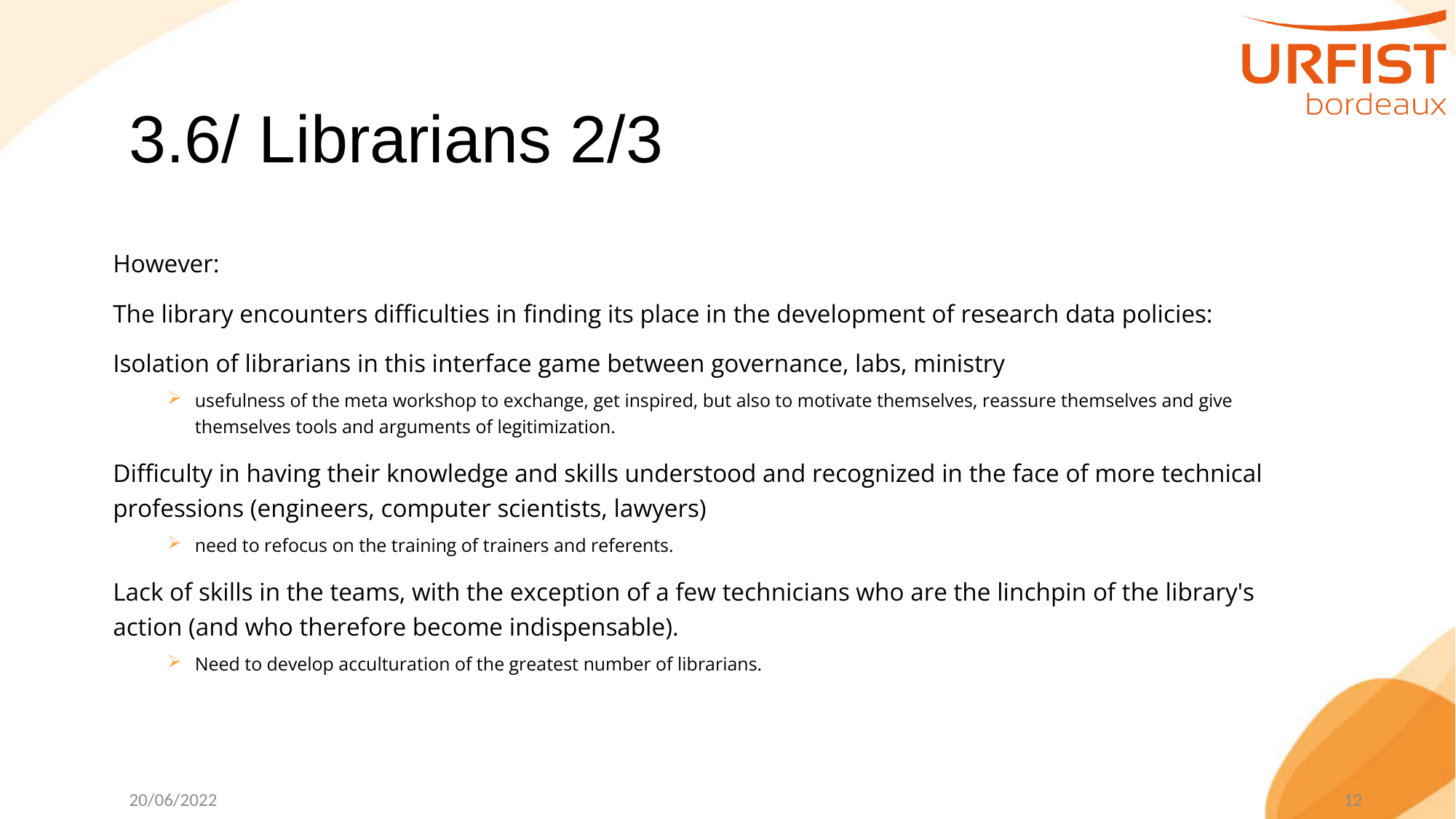

# 3.6/ Librarians 2/3
However:
The library encounters difficulties in finding its place in the development of research data policies:
Isolation of librarians in this interface game between governance, labs, ministry
usefulness of the meta workshop to exchange, get inspired, but also to motivate themselves, reassure themselves and give themselves tools and arguments of legitimization.
Difficulty in having their knowledge and skills understood and recognized in the face of more technical professions (engineers, computer scientists, lawyers)
need to refocus on the training of trainers and referents.
Lack of skills in the teams, with the exception of a few technicians who are the linchpin of the library's action (and who therefore become indispensable).
Need to develop acculturation of the greatest number of librarians.